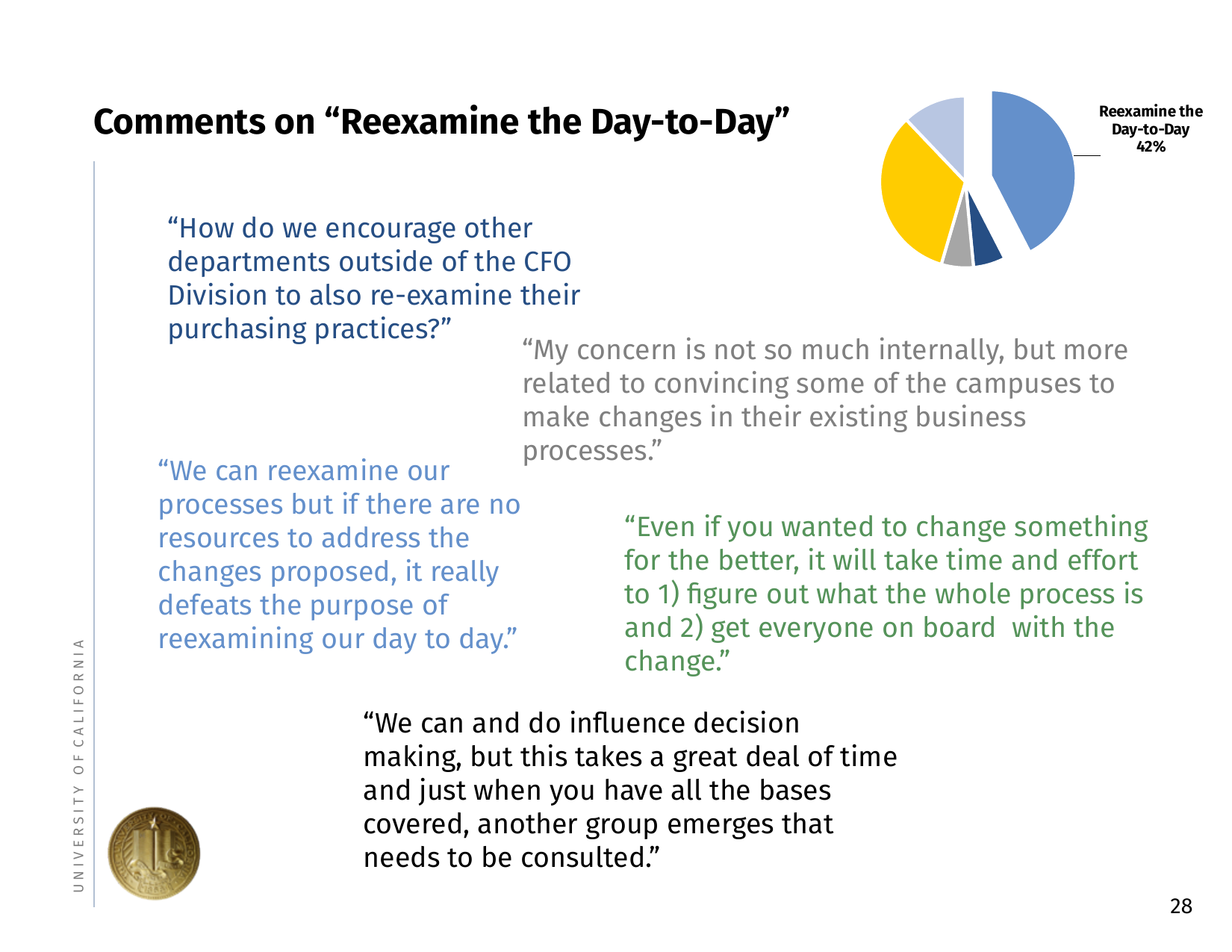

### Chart

| Category | Column1 |
|---|---|
| Reexamine the Day-to-Day | 0.424242424242424 |
| Showcase our Value-Add | 0.0606060606060606 |
| Engage with the Customer | 0.0606060606060606 |
| Develop our Staff | 0.333333333333333 |
| Be Action-Oriented | 0.121212121212121 |
# Comments on “Reexamine the Day-to-Day”
	“How do we encourage other departments outside of the CFO Division to also re-examine their purchasing practices?”

	“My concern is not so much internally, but more related to convincing some of the campuses to make changes in their existing business processes.”

	“We can reexamine our processes but if there are no resources to address the changes proposed, it really defeats the purpose of reexamining our day to day.”

	“Even if you wanted to change something for the better, it will take time and effort to 1) figure out what the whole process is and 2) get everyone on board  with the change.”

	“We can and do influence decision making, but this takes a great deal of time and just when you have all the bases covered, another group emerges that needs to be consulted.”